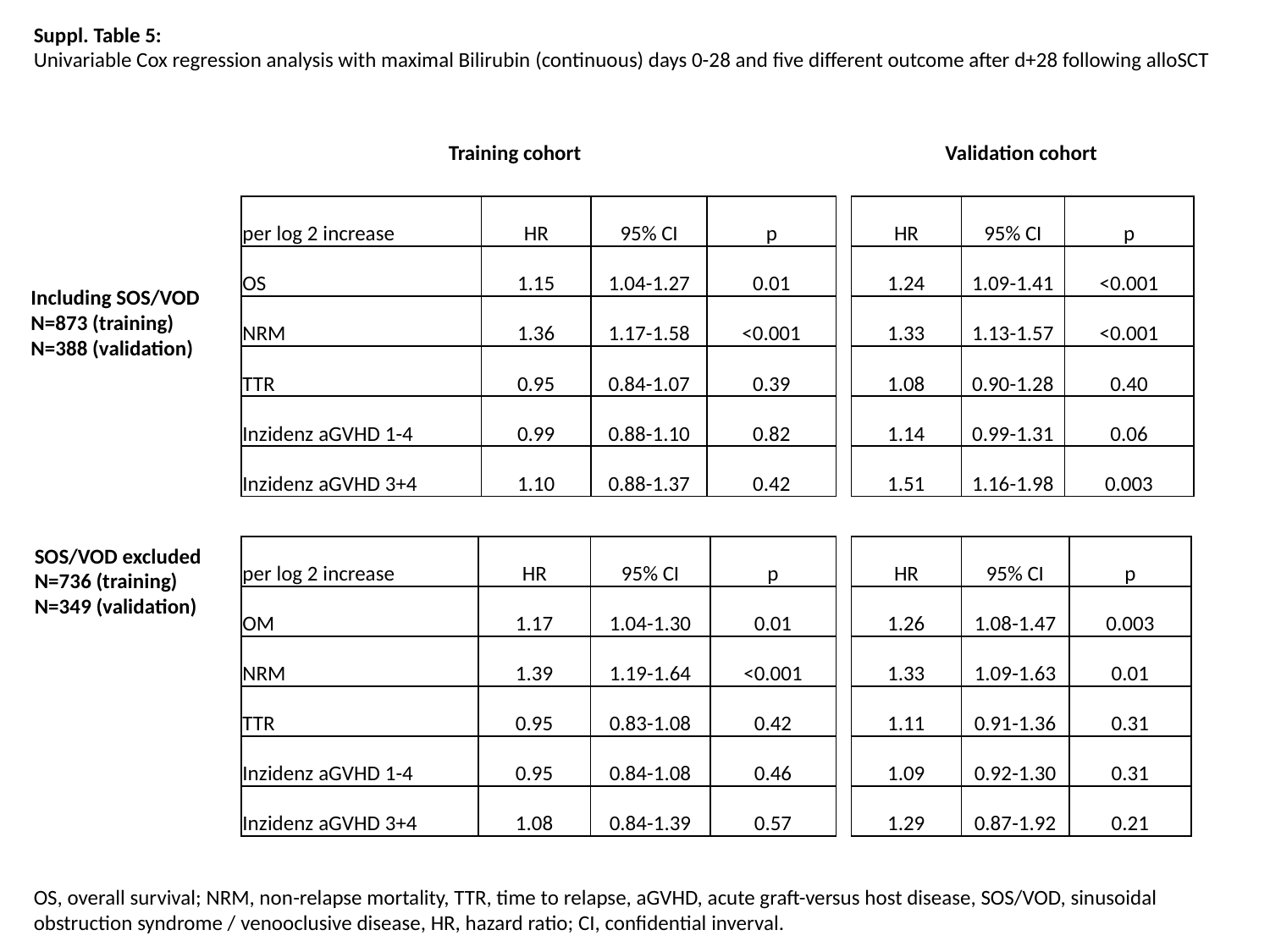

Suppl. Table 5:
Univariable Cox regression analysis with maximal Bilirubin (continuous) days 0-28 and five different outcome after d+28 following alloSCT
Training cohort
Validation cohort
| per log 2 increase | HR | 95% CI | p |
| --- | --- | --- | --- |
| OS | 1.15 | 1.04-1.27 | 0.01 |
| NRM | 1.36 | 1.17-1.58 | <0.001 |
| TTR | 0.95 | 0.84-1.07 | 0.39 |
| Inzidenz aGVHD 1-4 | 0.99 | 0.88-1.10 | 0.82 |
| Inzidenz aGVHD 3+4 | 1.10 | 0.88-1.37 | 0.42 |
| HR | 95% CI | p |
| --- | --- | --- |
| 1.24 | 1.09-1.41 | <0.001 |
| 1.33 | 1.13-1.57 | <0.001 |
| 1.08 | 0.90-1.28 | 0.40 |
| 1.14 | 0.99-1.31 | 0.06 |
| 1.51 | 1.16-1.98 | 0.003 |
Including SOS/VOD
N=873 (training)
N=388 (validation)
SOS/VOD excluded
N=736 (training)
N=349 (validation)

| per log 2 increase | HR | 95% CI | p |
| --- | --- | --- | --- |
| OM | 1.17 | 1.04-1.30 | 0.01 |
| NRM | 1.39 | 1.19-1.64 | <0.001 |
| TTR | 0.95 | 0.83-1.08 | 0.42 |
| Inzidenz aGVHD 1-4 | 0.95 | 0.84-1.08 | 0.46 |
| Inzidenz aGVHD 3+4 | 1.08 | 0.84-1.39 | 0.57 |
| HR | 95% CI | p |
| --- | --- | --- |
| 1.26 | 1.08-1.47 | 0.003 |
| 1.33 | 1.09-1.63 | 0.01 |
| 1.11 | 0.91-1.36 | 0.31 |
| 1.09 | 0.92-1.30 | 0.31 |
| 1.29 | 0.87-1.92 | 0.21 |
OS, overall survival; NRM, non-relapse mortality, TTR, time to relapse, aGVHD, acute graft-versus host disease, SOS/VOD, sinusoidal obstruction syndrome / venooclusive disease, HR, hazard ratio; CI, confidential inverval.